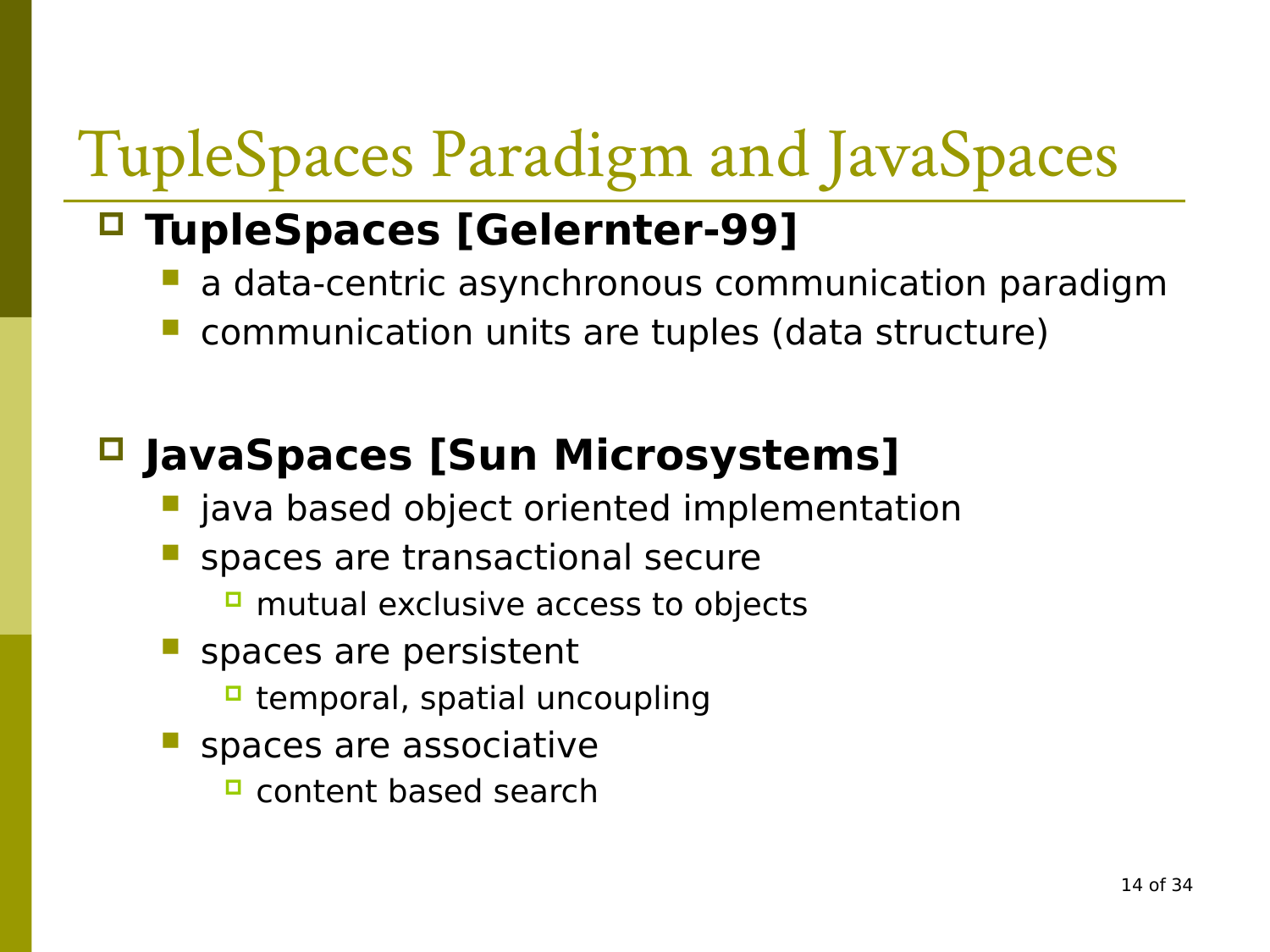

# TupleSpaces Paradigm and JavaSpaces
TupleSpaces [Gelernter-99]
a data-centric asynchronous communication paradigm
communication units are tuples (data structure)

JavaSpaces [Sun Microsystems]
java based object oriented implementation
spaces are transactional secure
mutual exclusive access to objects
spaces are persistent
temporal, spatial uncoupling
spaces are associative
content based search
14 of 34